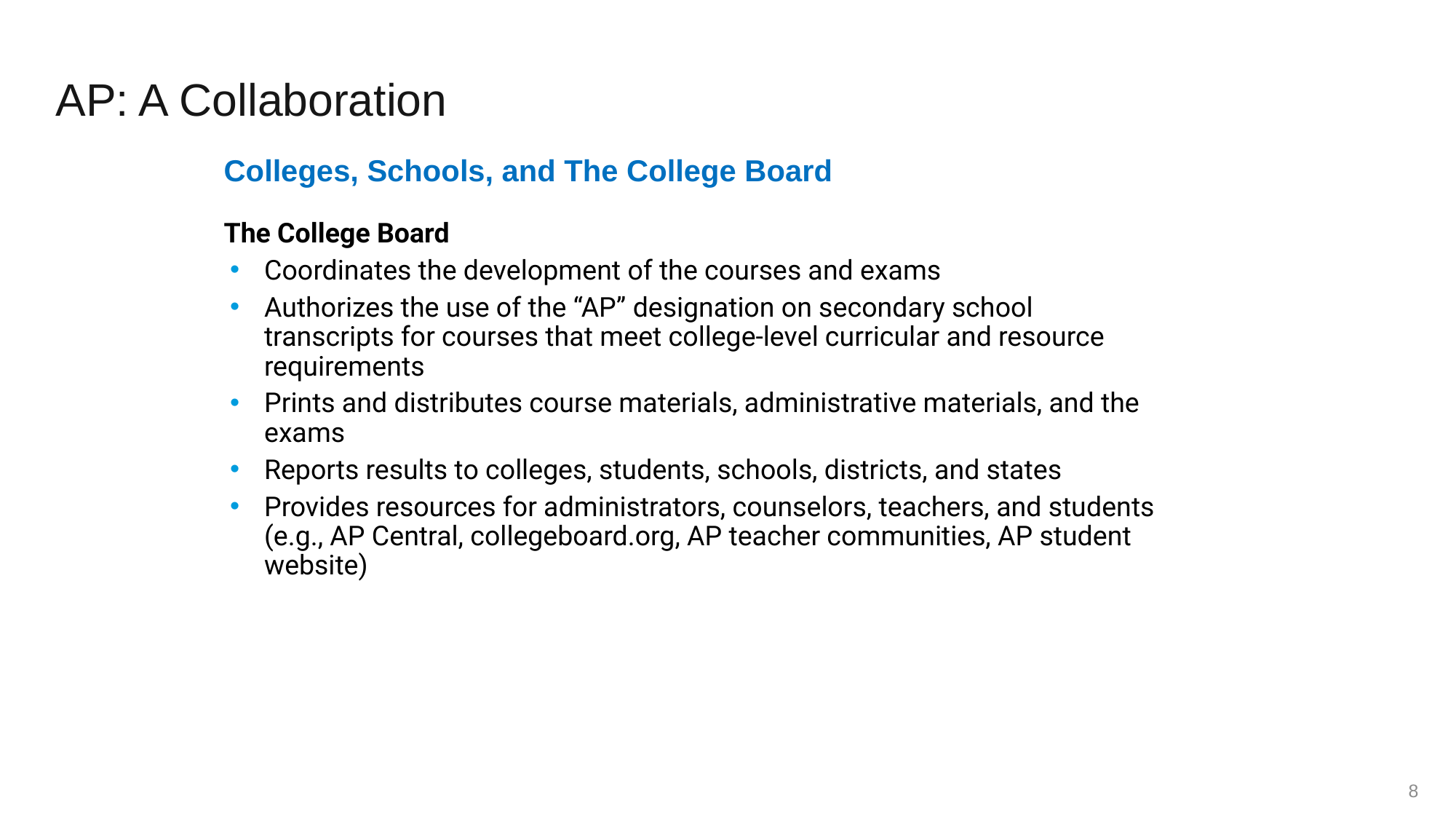

AP: A Collaboration
Colleges, Schools, and The College Board
The College Board
Coordinates the development of the courses and exams
Authorizes the use of the “AP” designation on secondary school transcripts for courses that meet college-level curricular and resource requirements
Prints and distributes course materials, administrative materials, and the exams
Reports results to colleges, students, schools, districts, and states
Provides resources for administrators, counselors, teachers, and students (e.g., AP Central, collegeboard.org, AP teacher communities, AP student website)
8